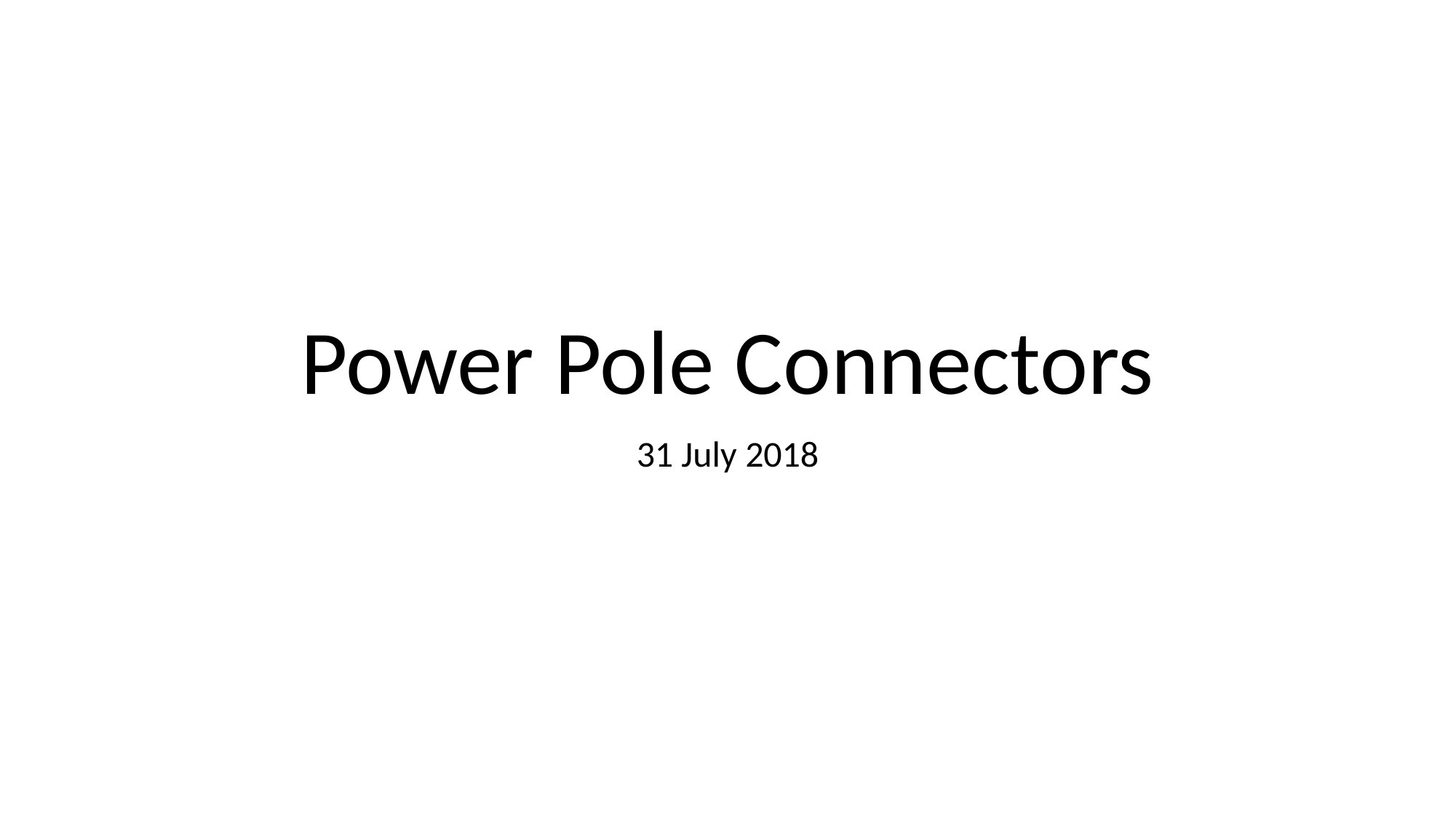

# Power Pole Connectors
31 July 2018